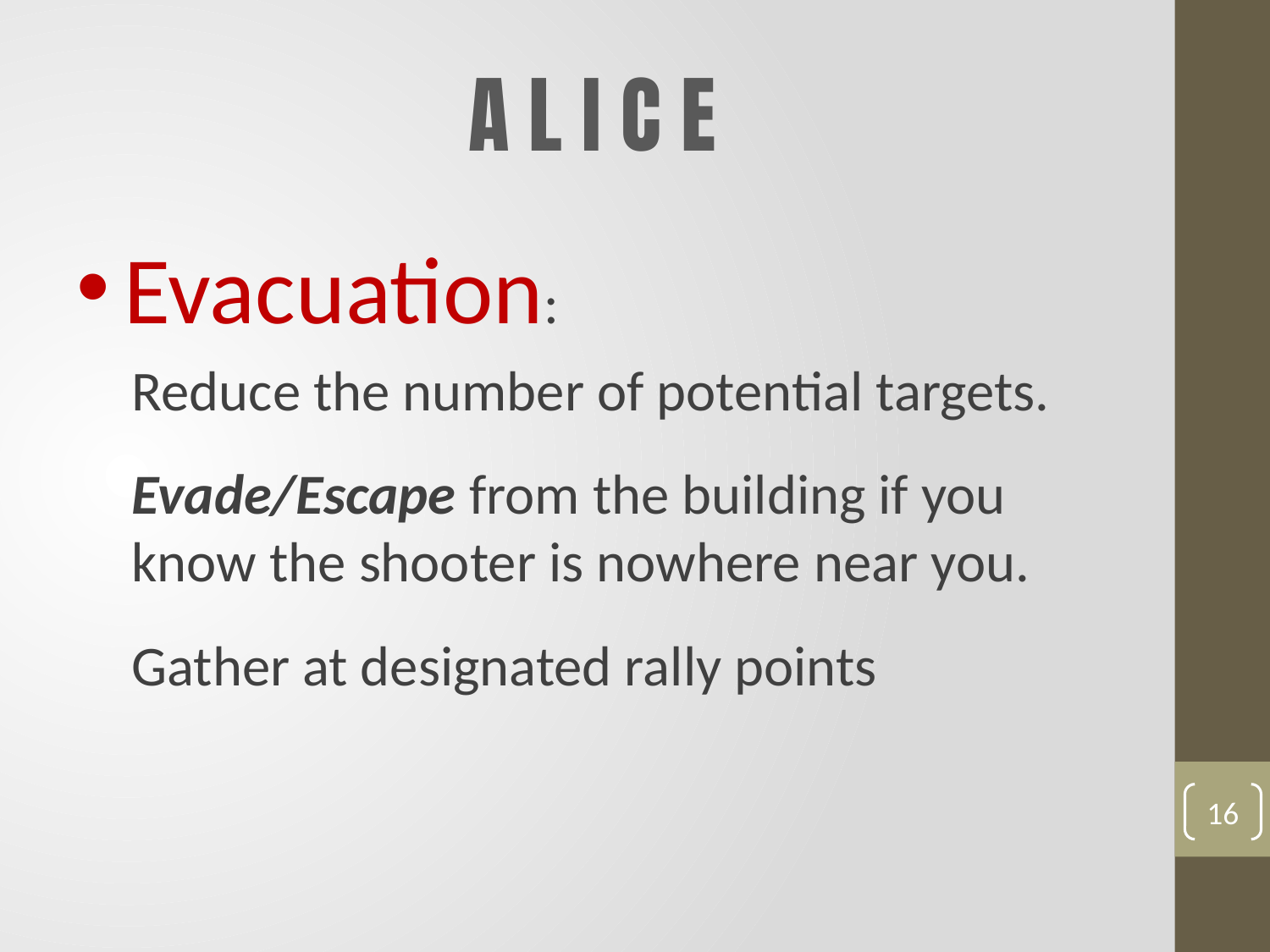

# A L I C E
Evacuation:
Reduce the number of potential targets.

Evade/Escape from the building if you know the shooter is nowhere near you.

Gather at designated rally points

16